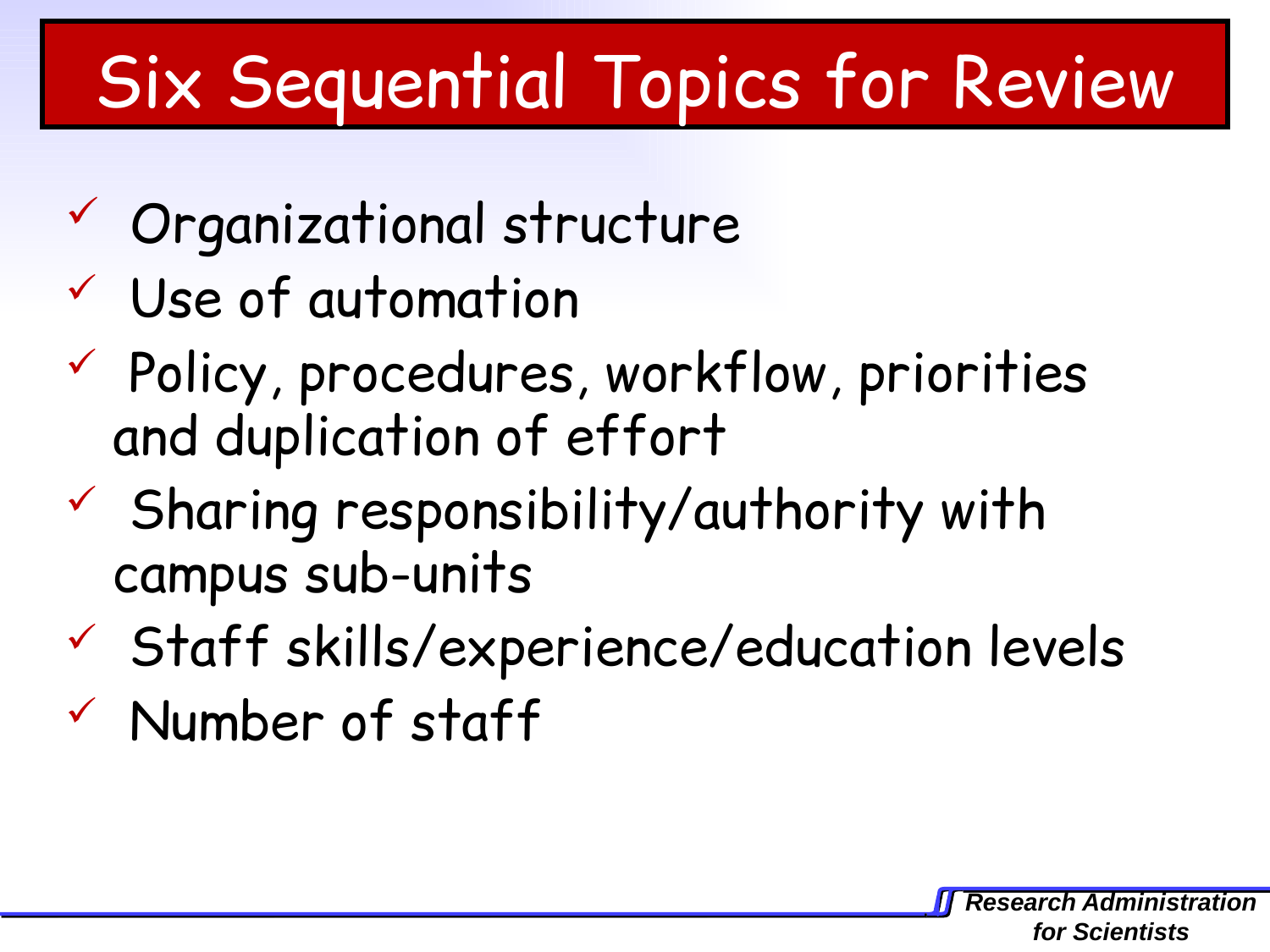

# Six Sequential Topics for Review
 Organizational structure
 Use of automation
 Policy, procedures, workflow, priorities  	 	 and duplication of effort
 Sharing responsibility/authority with     	 	 campus sub-units
 Staff skills/experience/education levels
 Number of staff